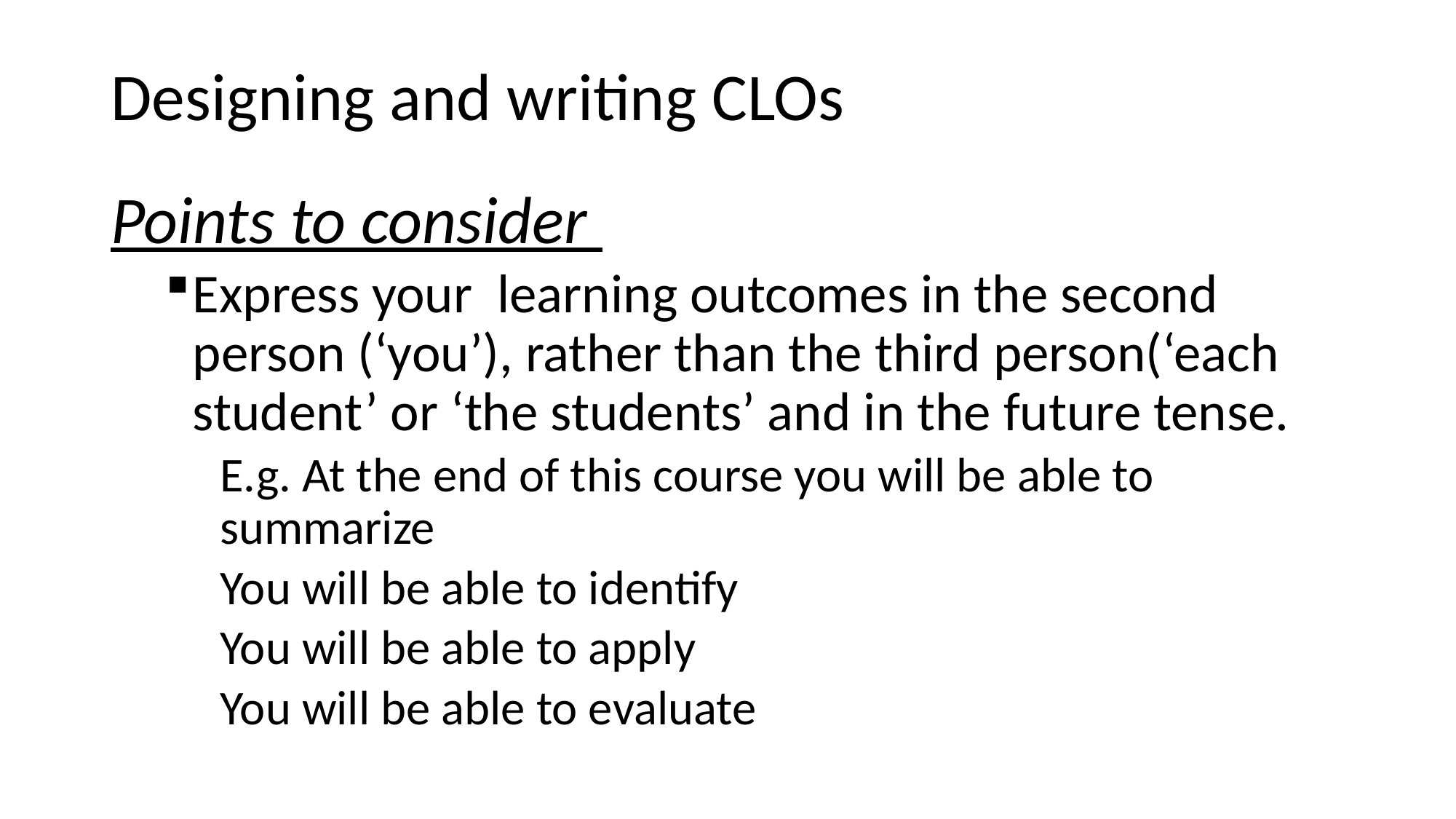

# Designing and writing CLOs
Points to consider
Express your  learning outcomes in the second person (‘you’), rather than the third person(‘each student’ or ‘the students’ and in the future tense.
E.g. At the end of this course you will be able to summarize
You will be able to identify
You will be able to apply
You will be able to evaluate